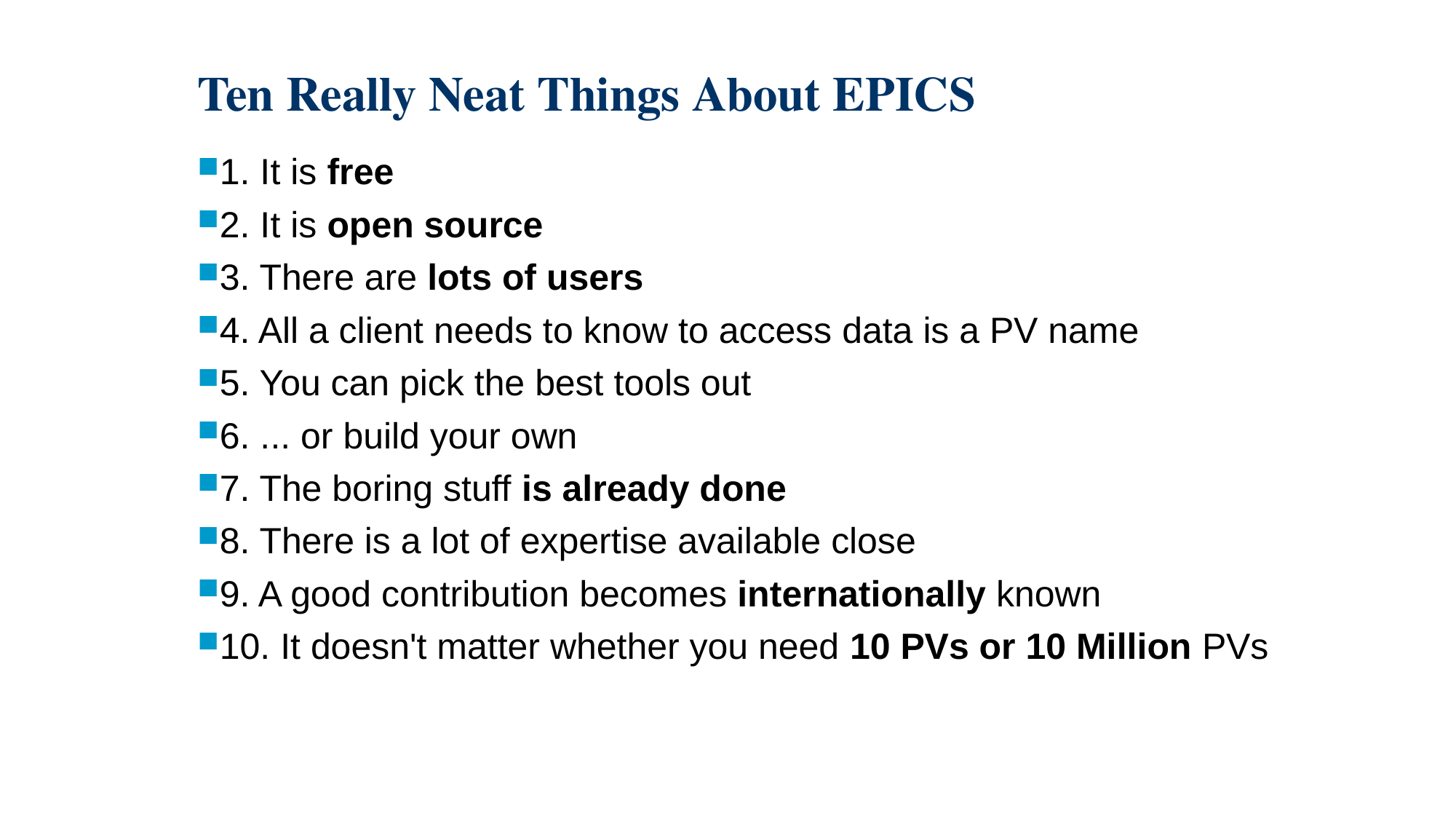

Ten Really Neat Things About EPICS
1. It is free
2. It is open source
3. There are lots of users
4. All a client needs to know to access data is a PV name
5. You can pick the best tools out
6. ... or build your own
7. The boring stuff is already done
8. There is a lot of expertise available close
9. A good contribution becomes internationally known
10. It doesn't matter whether you need 10 PVs or 10 Million PVs